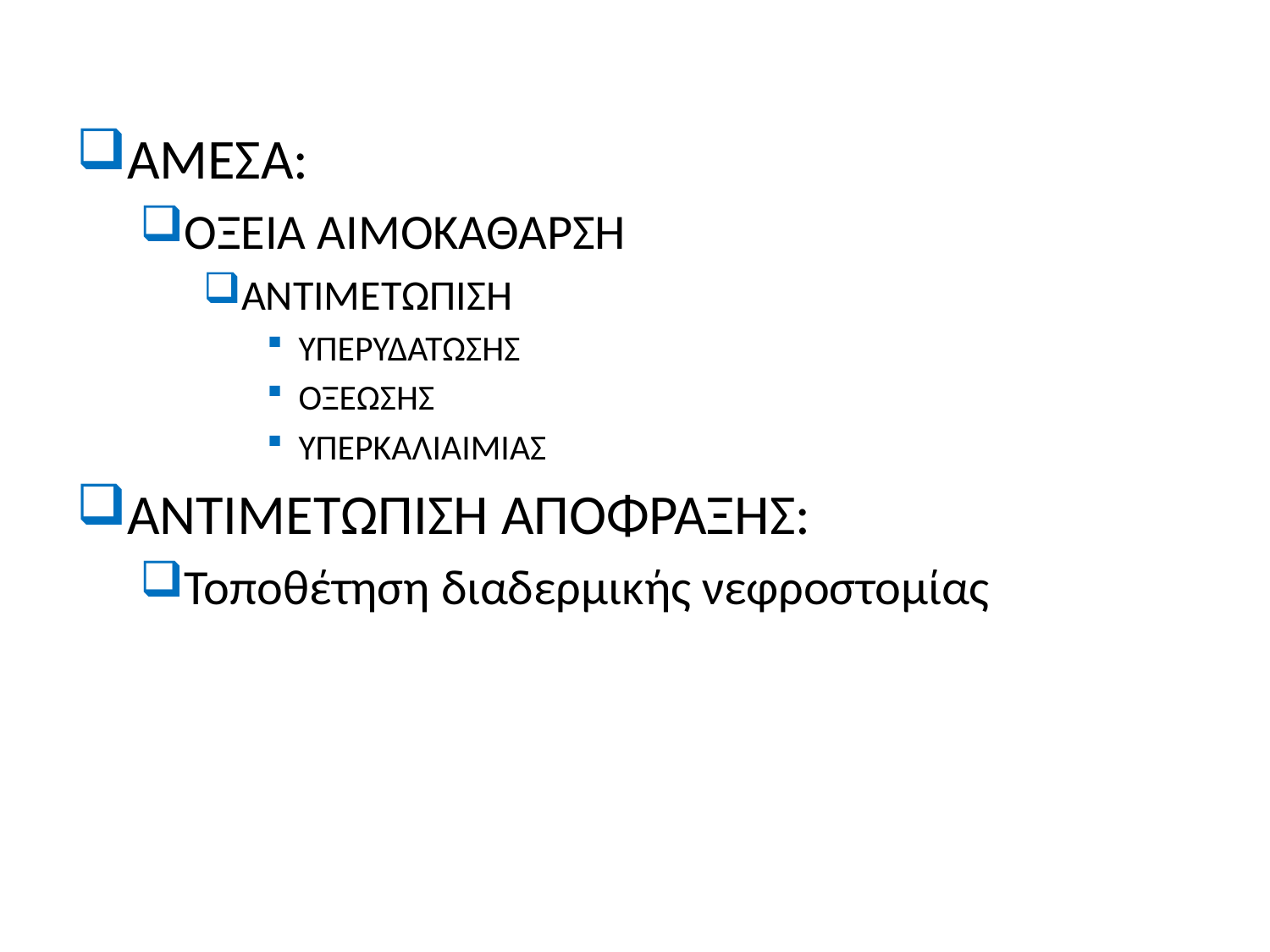

ΑΜΕΣΑ:
ΟΞΕΙΑ ΑΙΜΟΚΑΘΑΡΣΗ
ΑΝΤΙΜΕΤΩΠΙΣΗ
ΥΠΕΡΥΔΑΤΩΣΗΣ
ΟΞΕΩΣΗΣ
ΥΠΕΡΚΑΛΙΑΙΜΙΑΣ
ΑΝΤΙΜΕΤΩΠΙΣΗ ΑΠΟΦΡΑΞΗΣ:
Τοποθέτηση διαδερμικής νεφροστομίας